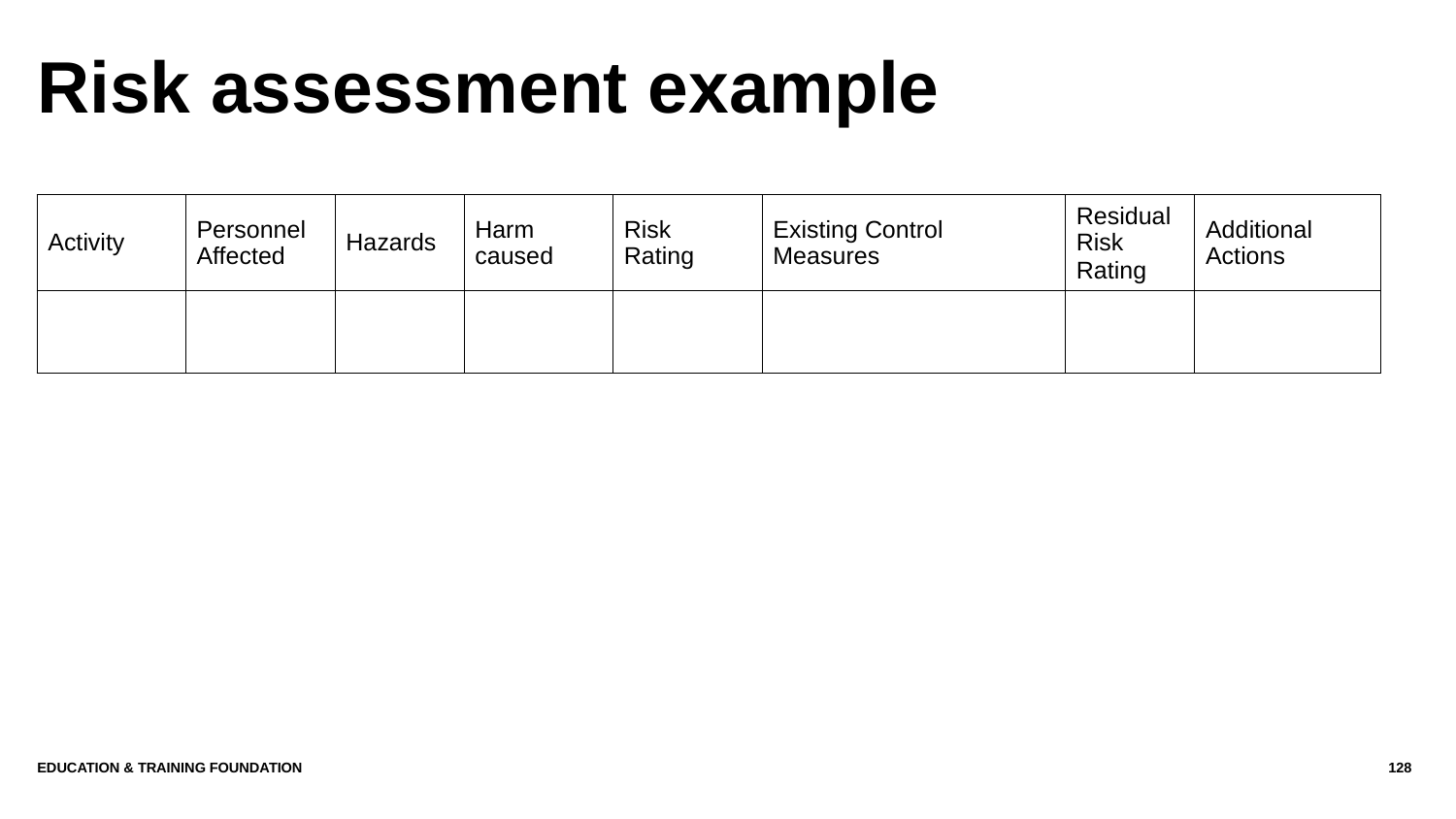

# Risk assessment example
| Activity | Personnel Affected | Hazards | Harm caused | Risk Rating | Existing Control Measures | Residual Risk Rating | Additional Actions |
| --- | --- | --- | --- | --- | --- | --- | --- |
|  |  |  |  |  |  |  |  |
Education & Training Foundation
128